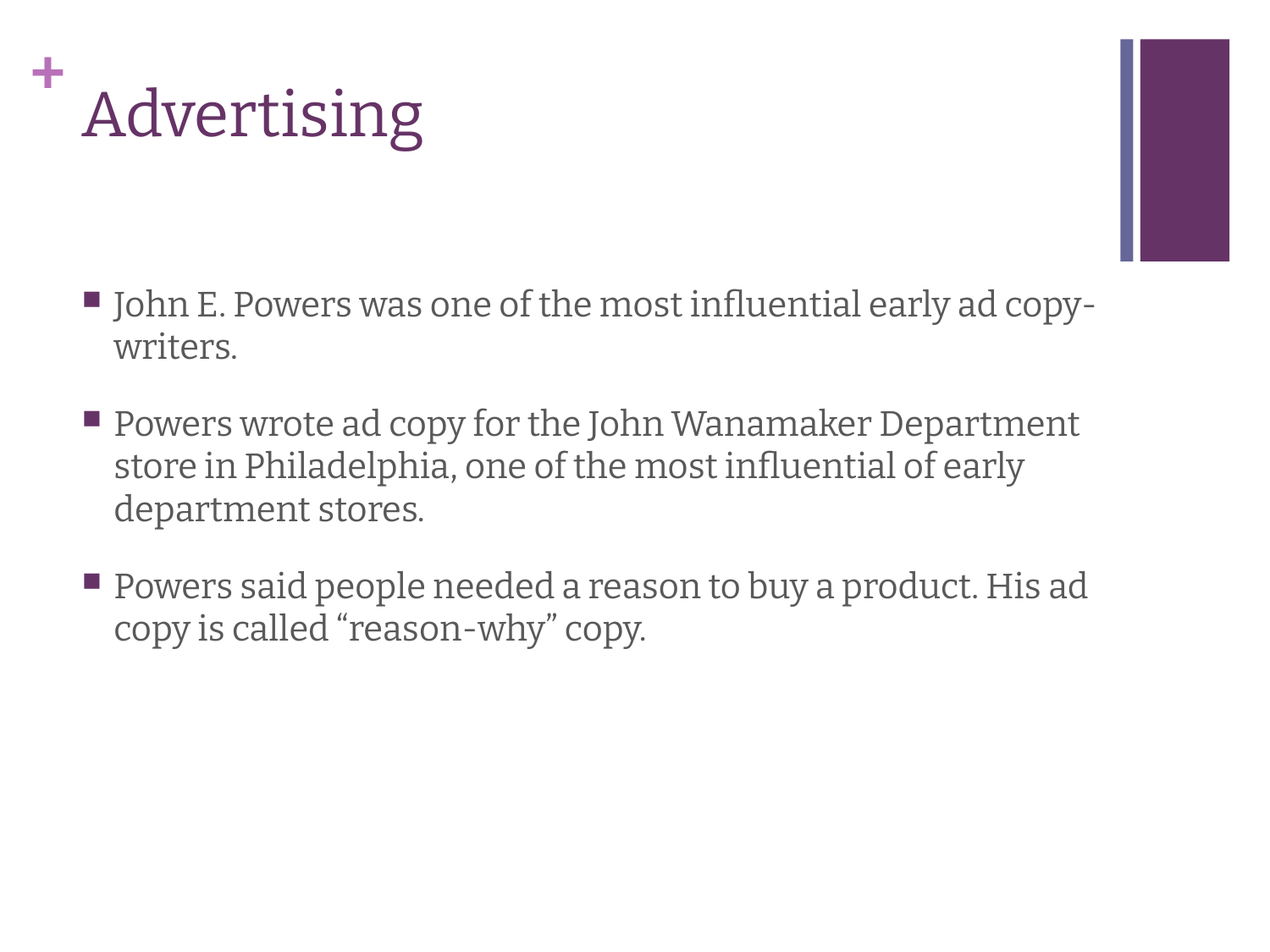

# Advertising
John E. Powers was one of the most influential early ad copy-writers.
Powers wrote ad copy for the John Wanamaker Department store in Philadelphia, one of the most influential of early department stores.
Powers said people needed a reason to buy a product. His ad copy is called “reason-why” copy.